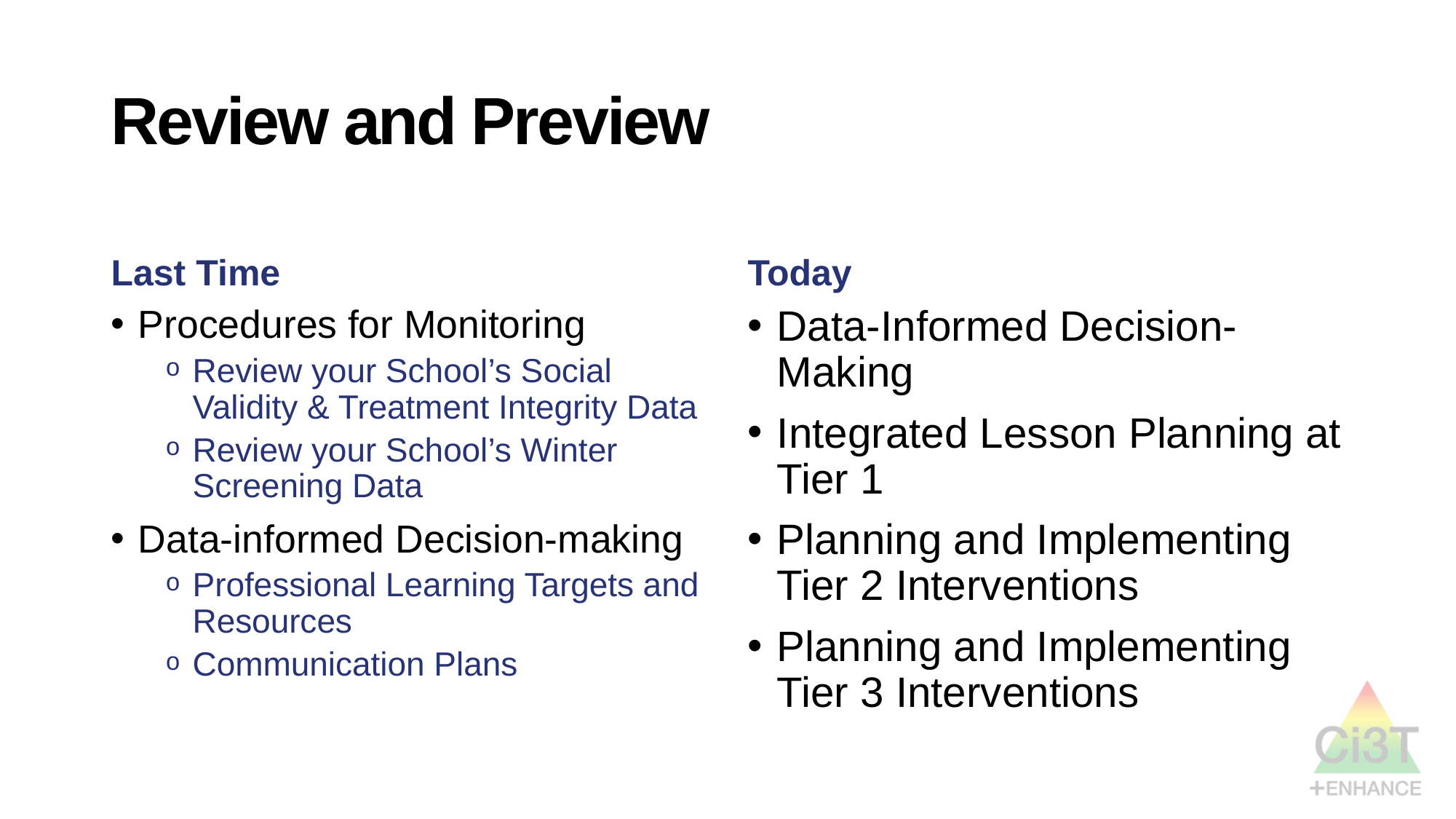

# Review and Preview
Last Time
Today
Procedures for Monitoring
Review your School’s Social Validity & Treatment Integrity Data
Review your School’s Winter Screening Data
Data-informed Decision-making
Professional Learning Targets and Resources
Communication Plans
Data-Informed Decision-Making
Integrated Lesson Planning at Tier 1
Planning and Implementing Tier 2 Interventions
Planning and Implementing Tier 3 Interventions